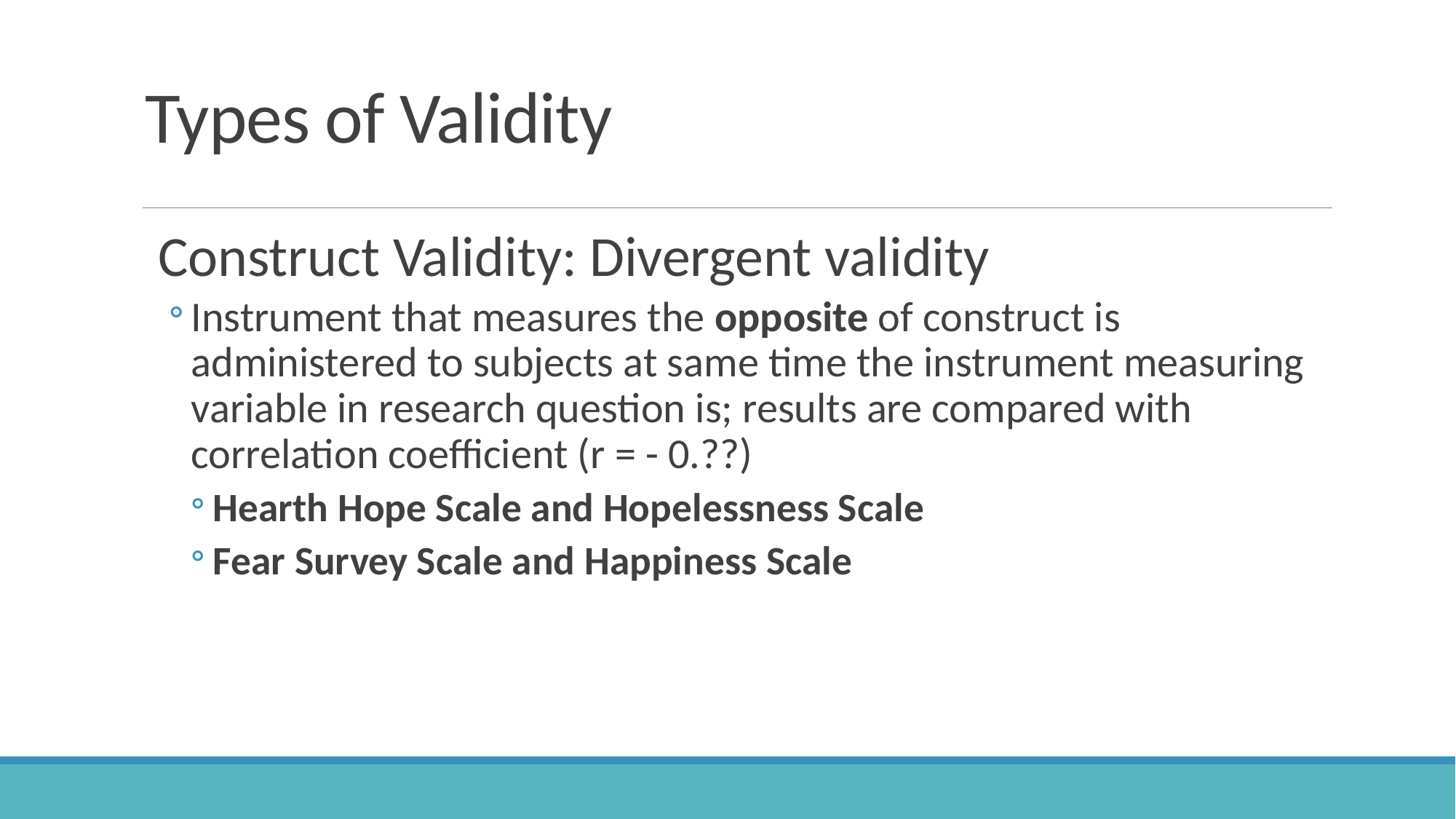

# Types of Validity
Construct Validity: Divergent validity
Instrument that measures the opposite of construct is administered to subjects at same time the instrument measuring variable in research question is; results are compared with correlation coefficient (r = - 0.??)
Hearth Hope Scale and Hopelessness Scale
Fear Survey Scale and Happiness Scale